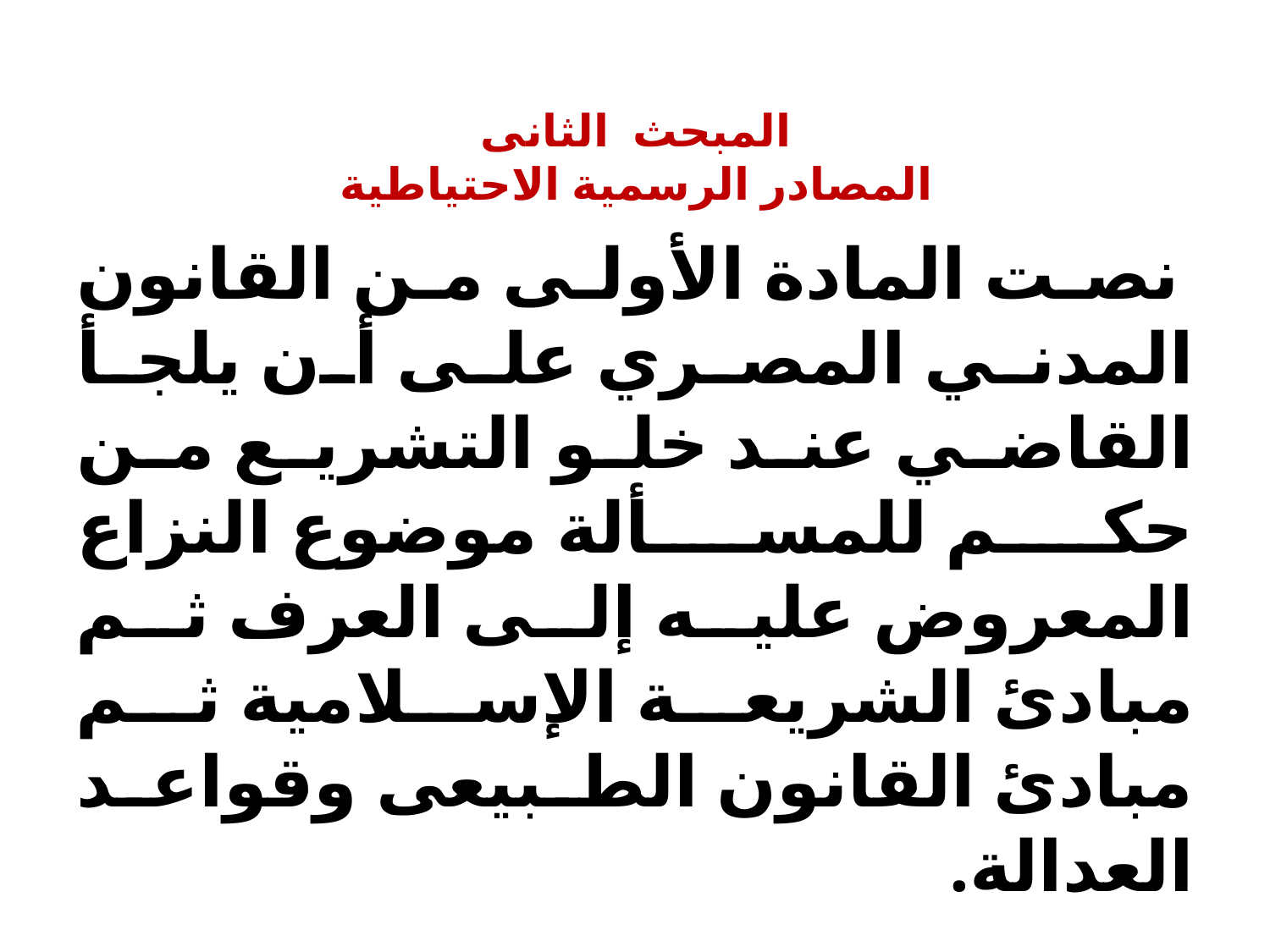

# المبحث  الثانى المصادر الرسمية الاحتياطية
 نصت المادة الأولى من القانون المدني المصري على أن يلجأ القاضي عند خلو التشريع من حكم للمسألة موضوع النزاع المعروض عليه إلى العرف ثم مبادئ الشريعة الإسلامية ثم مبادئ القانون الطبيعى وقواعد العدالة.